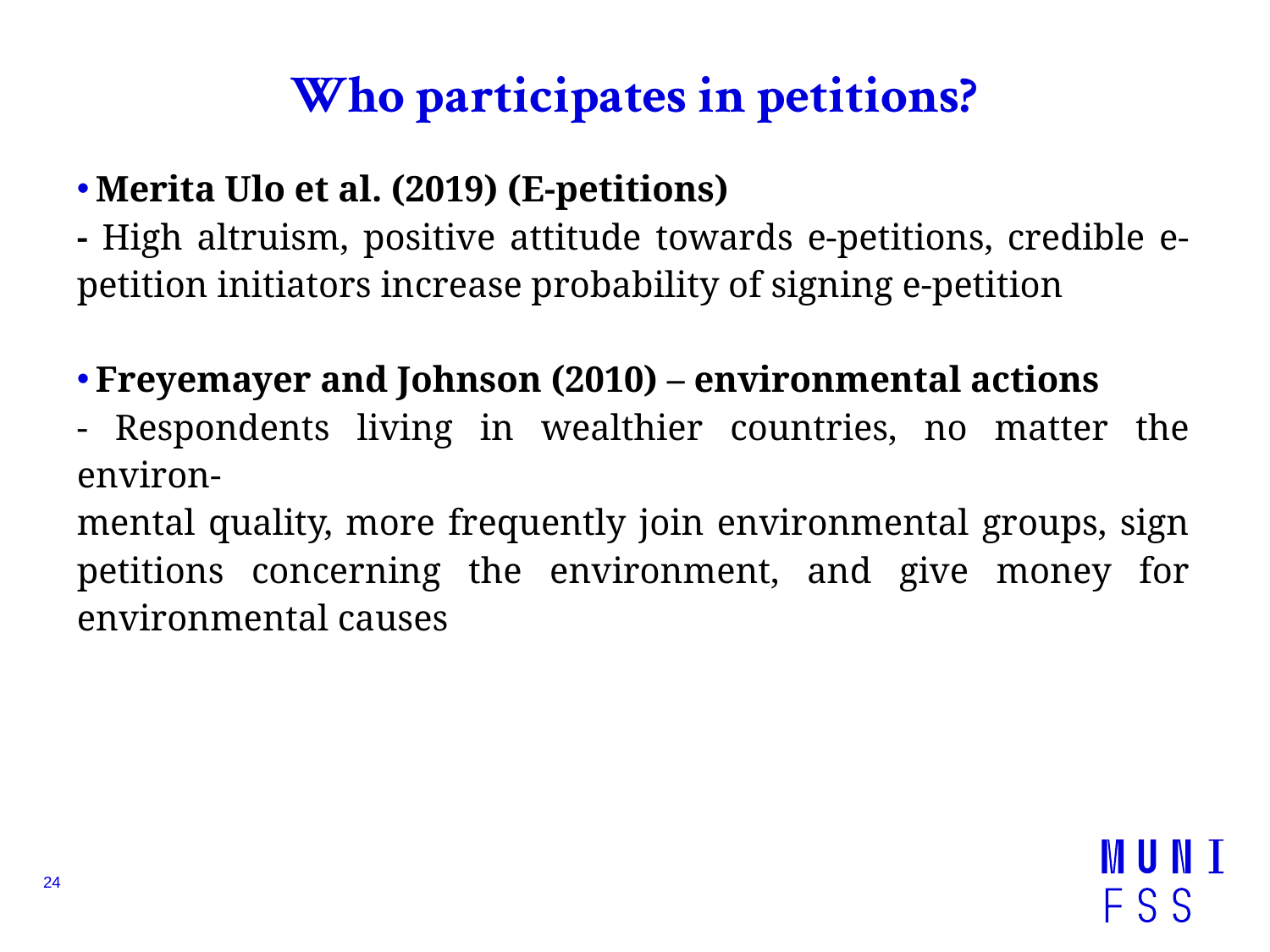

# Who participates in petitions?
Merita Ulo et al. (2019) (E-petitions)
- High altruism, positive attitude towards e-petitions, credible e-petition initiators increase probability of signing e-petition

Freyemayer and Johnson (2010) – environmental actions
- Respondents living in wealthier countries, no matter the environ-
mental quality, more frequently join environmental groups, sign petitions concerning the environment, and give money for environmental causes

24